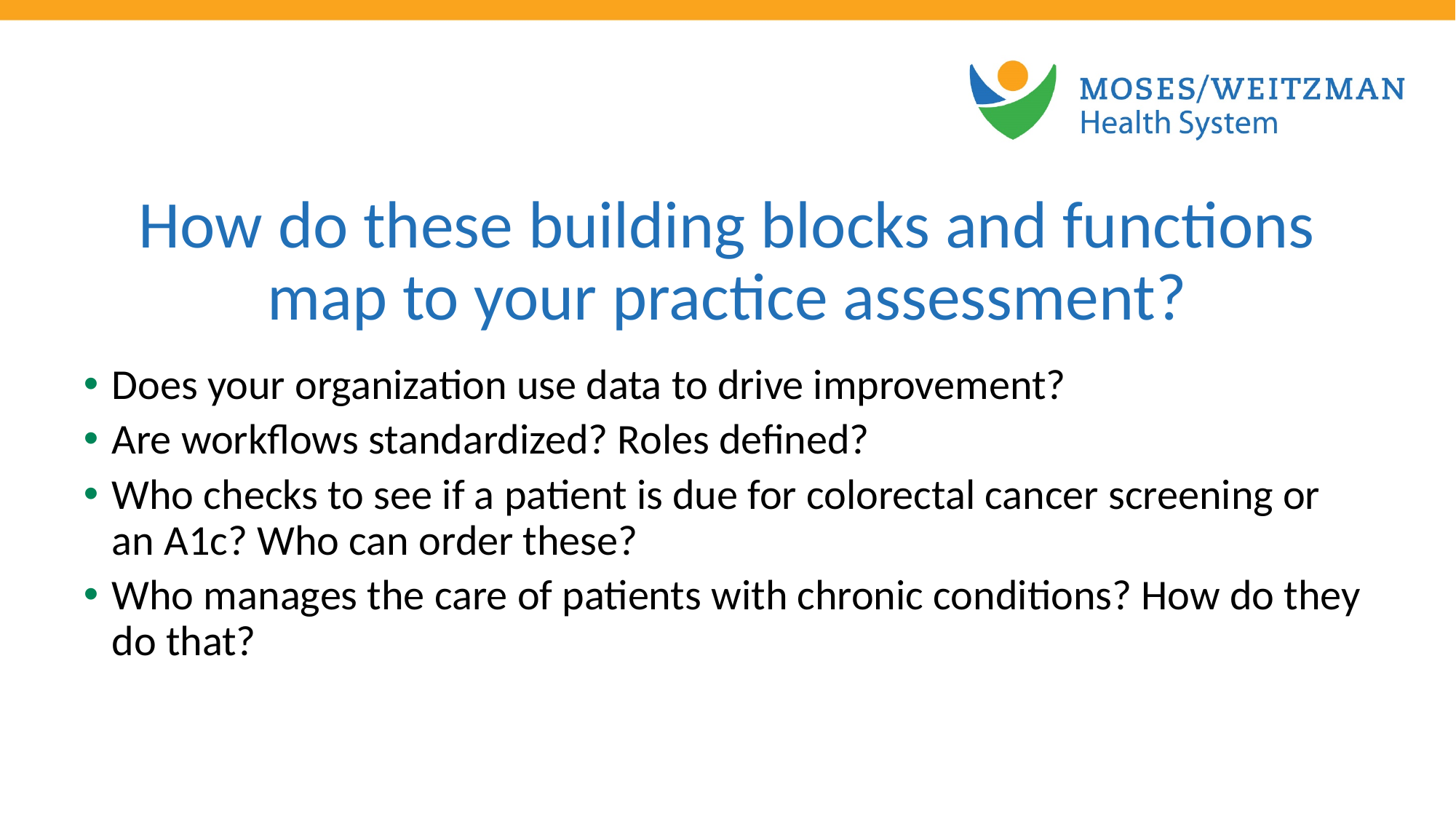

How do these building blocks and functions map to your practice assessment?
Does your organization use data to drive improvement?
Are workflows standardized? Roles defined?
Who checks to see if a patient is due for colorectal cancer screening or an A1c? Who can order these?
Who manages the care of patients with chronic conditions? How do they do that?